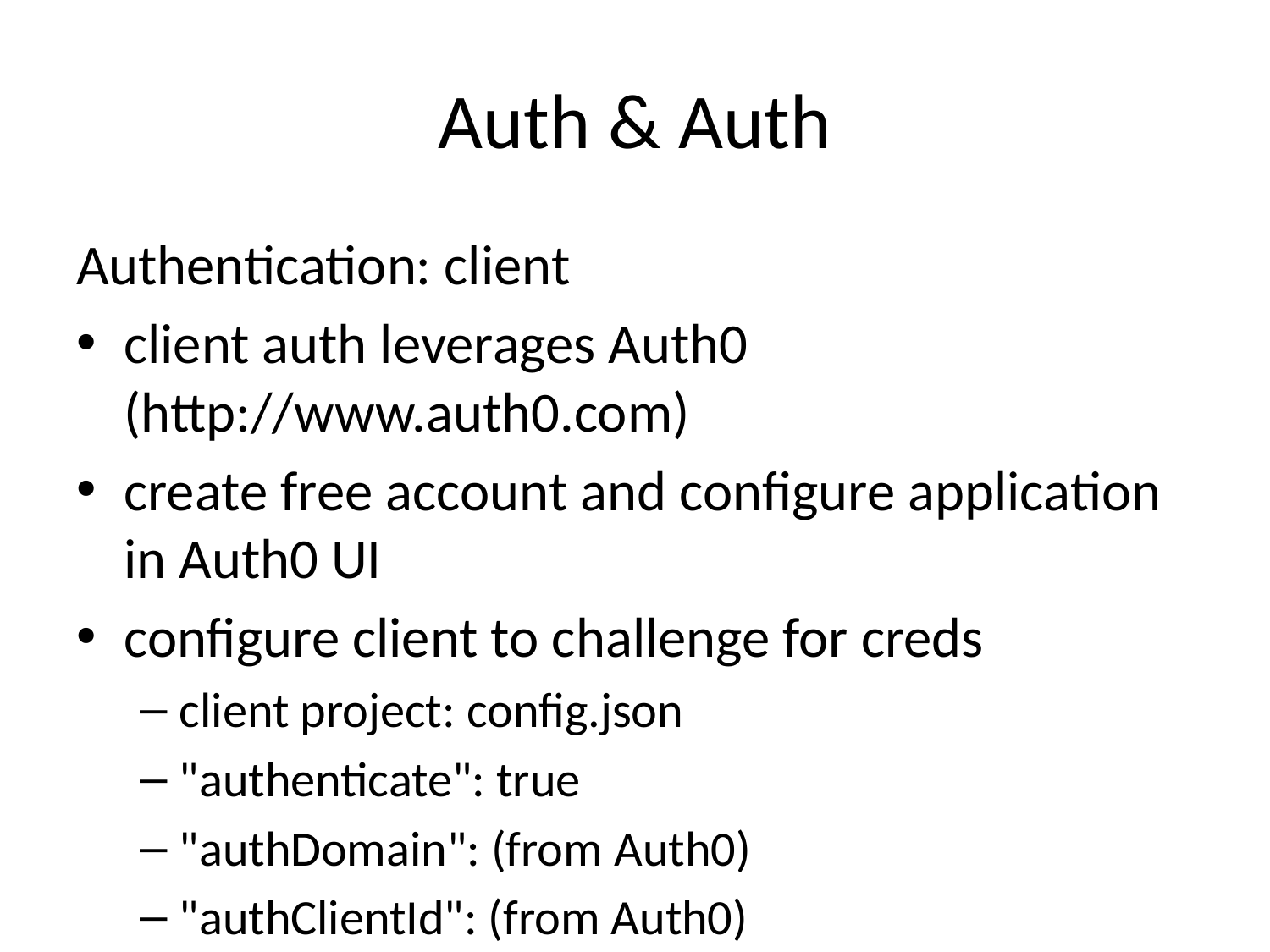

# Auth & Auth
Authentication: client
client auth leverages Auth0 (http://www.auth0.com)
create free account and configure application in Auth0 UI
configure client to challenge for creds
client project: config.json
"authenticate": true
"authDomain": (from Auth0)
"authClientId": (from Auth0)